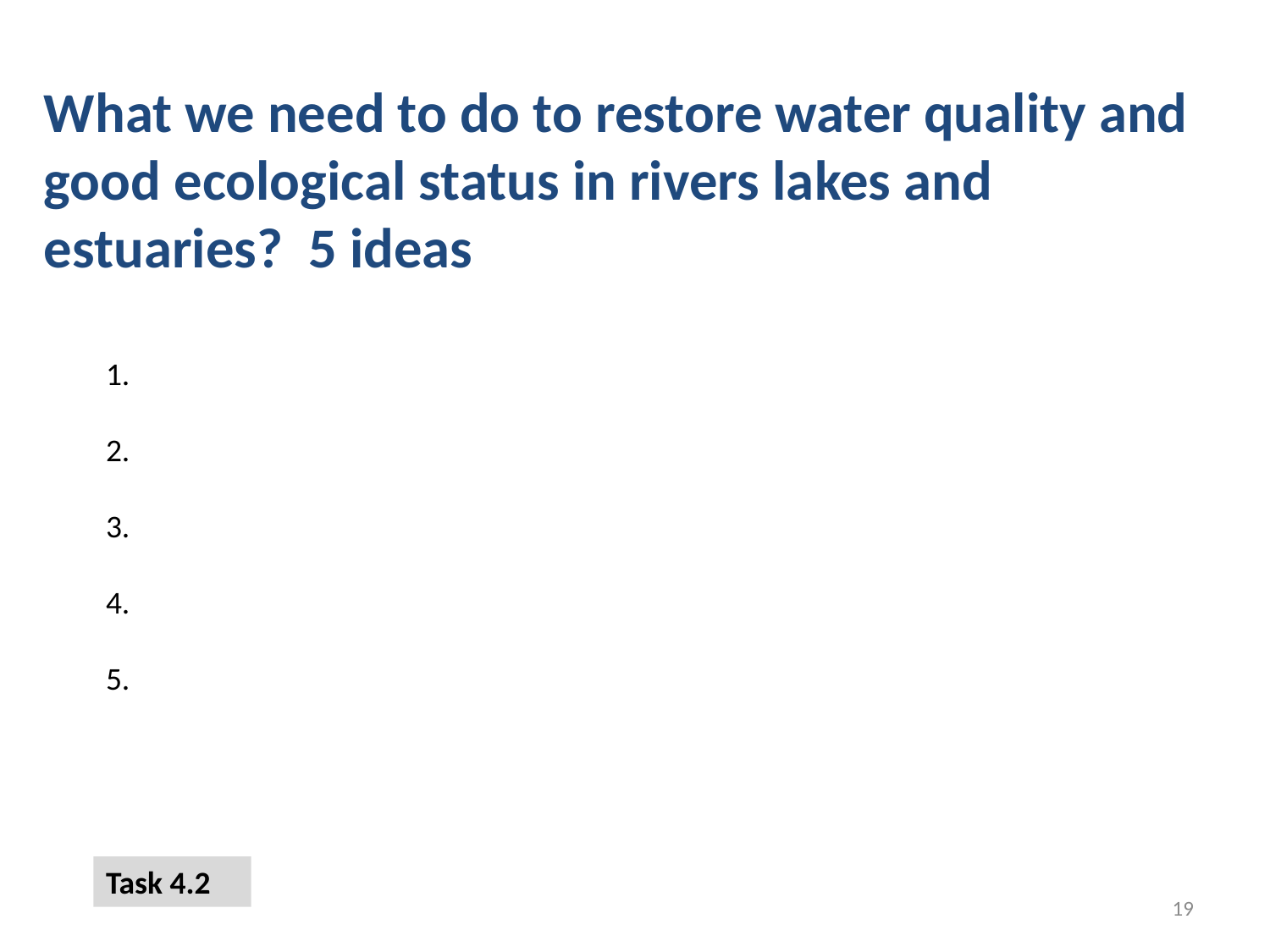

What we need to do to restore water quality and good ecological status in rivers lakes and estuaries?  5 ideas
1.

2.

3.

4.

5.

Task 4.2
19